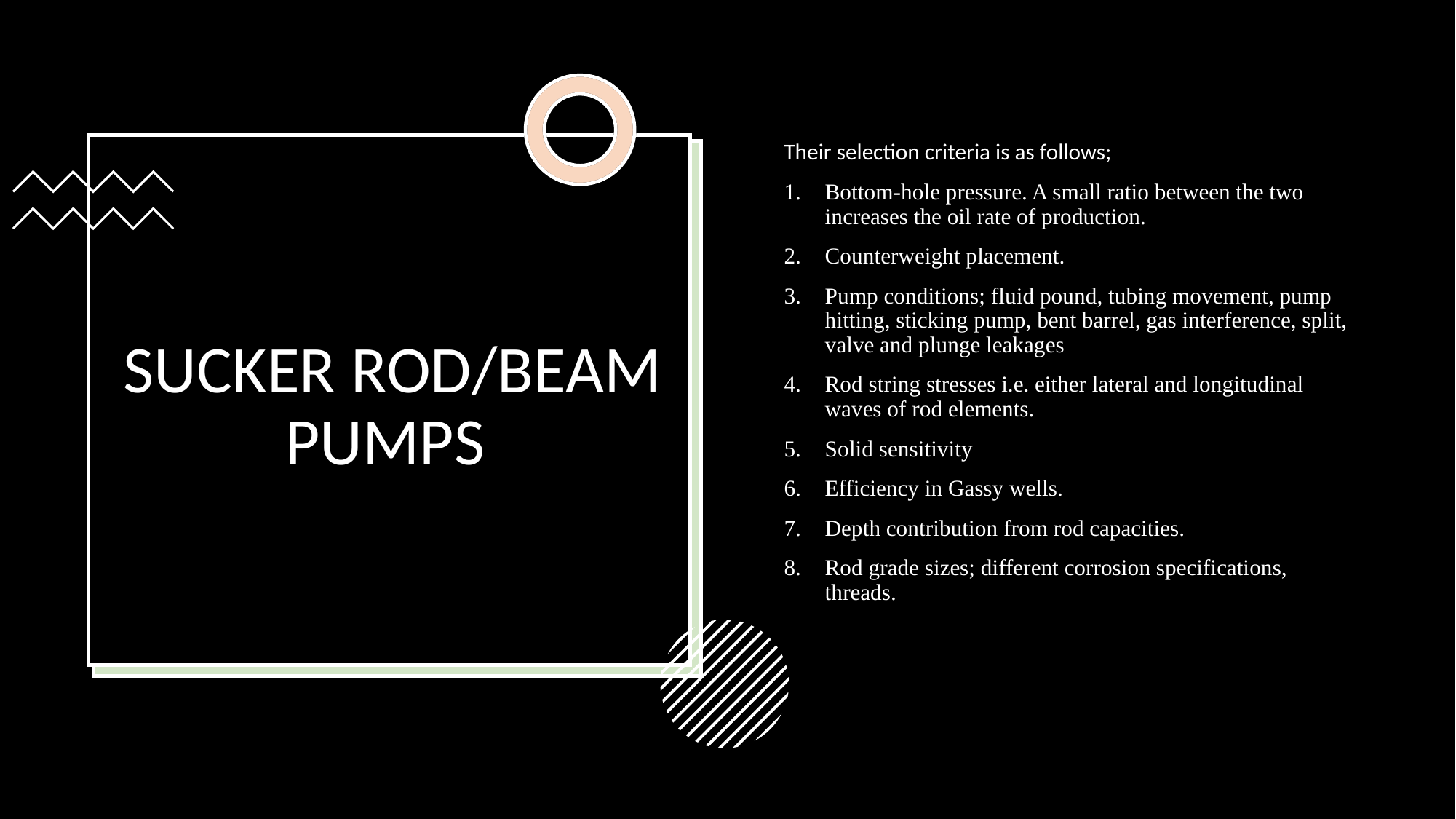

Their selection criteria is as follows;
Bottom-hole pressure. A small ratio between the two increases the oil rate of production.
Counterweight placement.
Pump conditions; fluid pound, tubing movement, pump hitting, sticking pump, bent barrel, gas interference, split, valve and plunge leakages
Rod string stresses i.e. either lateral and longitudinal waves of rod elements.
Solid sensitivity
Efficiency in Gassy wells.
Depth contribution from rod capacities.
Rod grade sizes; different corrosion specifications, threads.

# SUCKER ROD/BEAM PUMPS